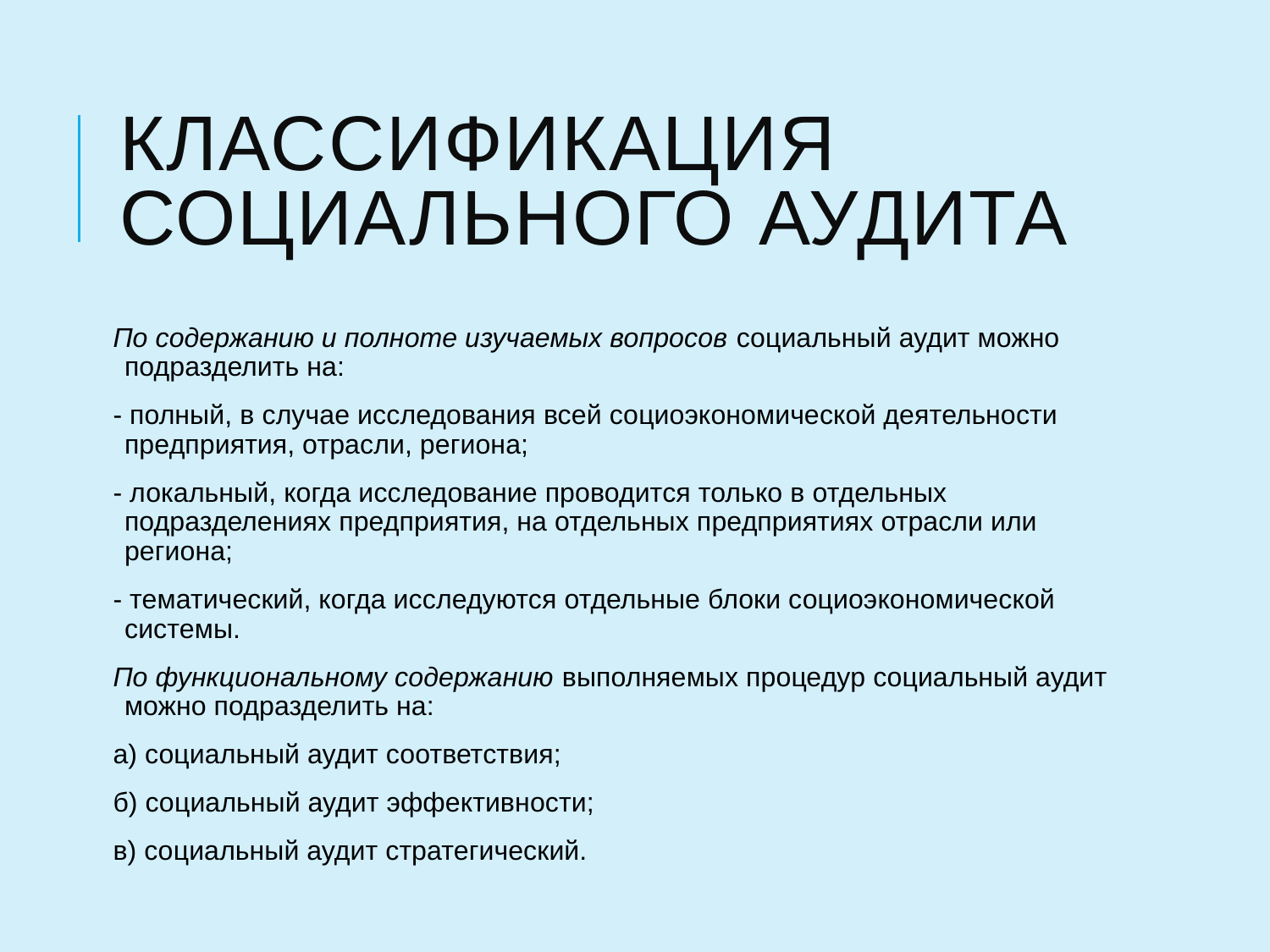

# Классификация социального аудита
По содержанию и полноте изучаемых вопросов социальный аудит можно подразделить на:
- полный, в случае исследования всей социоэкономической деятельности предприятия, отрасли, региона;
- локальный, когда исследование проводится только в отдельных подразделениях предприятия, на отдельных предприятиях отрасли или региона;
- тематический, когда исследуются отдельные блоки социоэкономической системы.
По функциональному содержанию выполняемых процедур социальный аудит можно подразделить на:
а) социальный аудит соответствия;
б) социальный аудит эффективности;
в) социальный аудит стратегический.